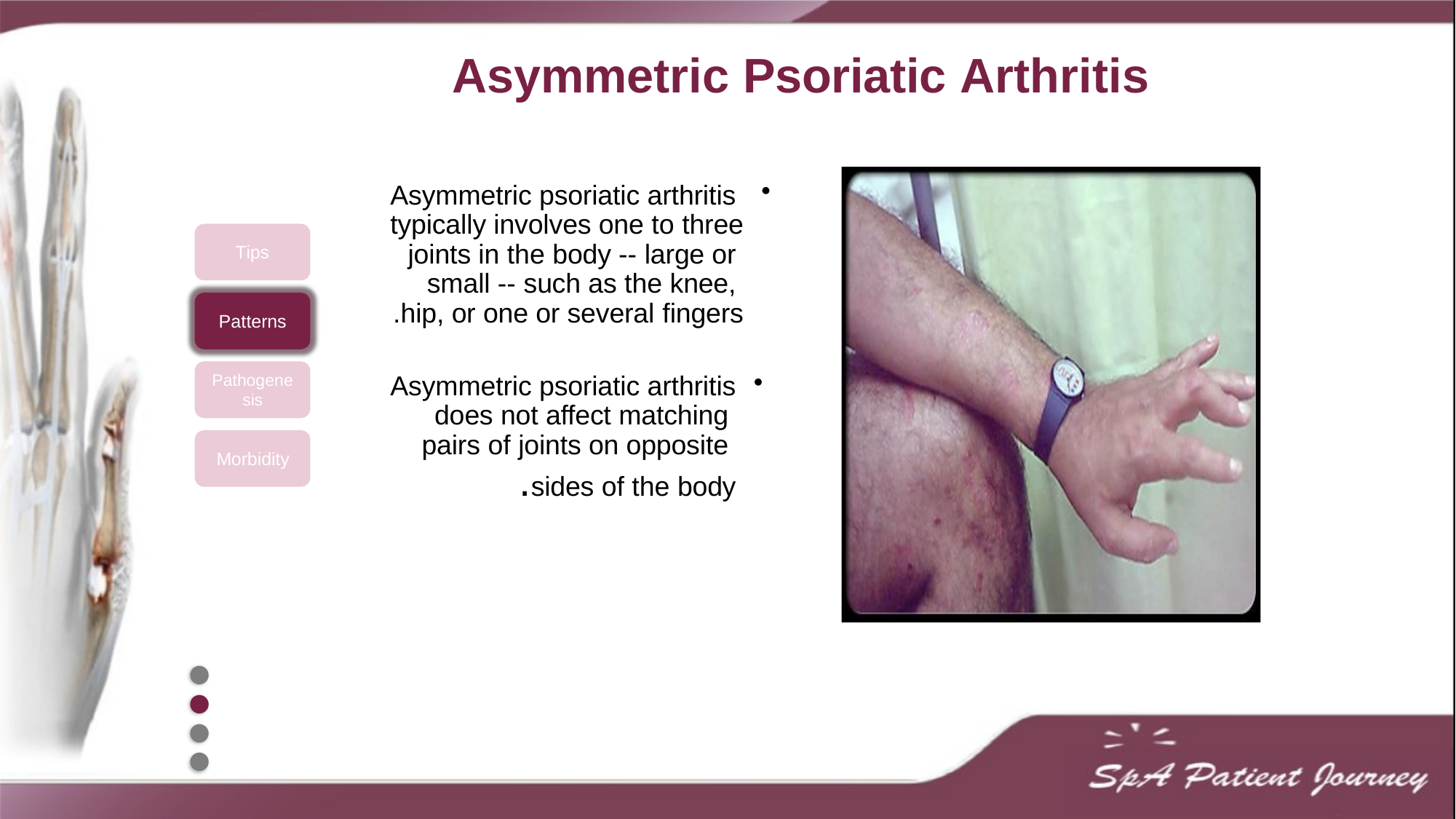

# Asymmetric Psoriatic Arthritis

Asymmetric psoriatic arthritis  typically involves one to three  joints in the body -- large or  small -- such as the knee,  hip, or one or several fingers.

Tips

Patterns

Pathogene
sis
Asymmetric psoriatic arthritis  does not affect matching  pairs of joints on opposite  sides of the body.

Morbidity

●
●
●
●